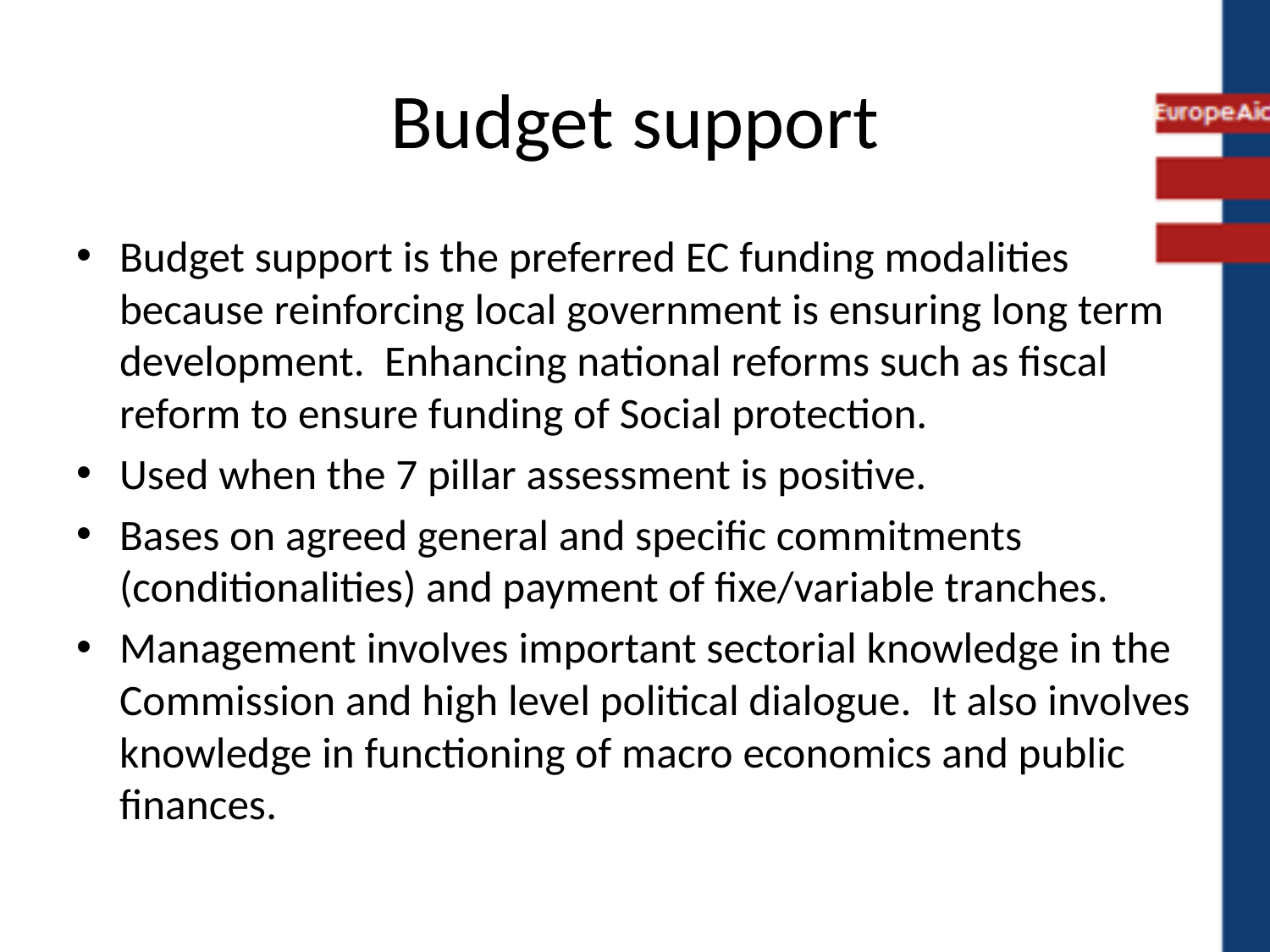

# Budget support
Budget support is the preferred EC funding modalities because reinforcing local government is ensuring long term development.  Enhancing national reforms such as fiscal reform to ensure funding of Social protection.
Used when the 7 pillar assessment is positive.
Bases on agreed general and specific commitments (conditionalities) and payment of fixe/variable tranches.
Management involves important sectorial knowledge in the Commission and high level political dialogue.  It also involves knowledge in functioning of macro economics and public finances.